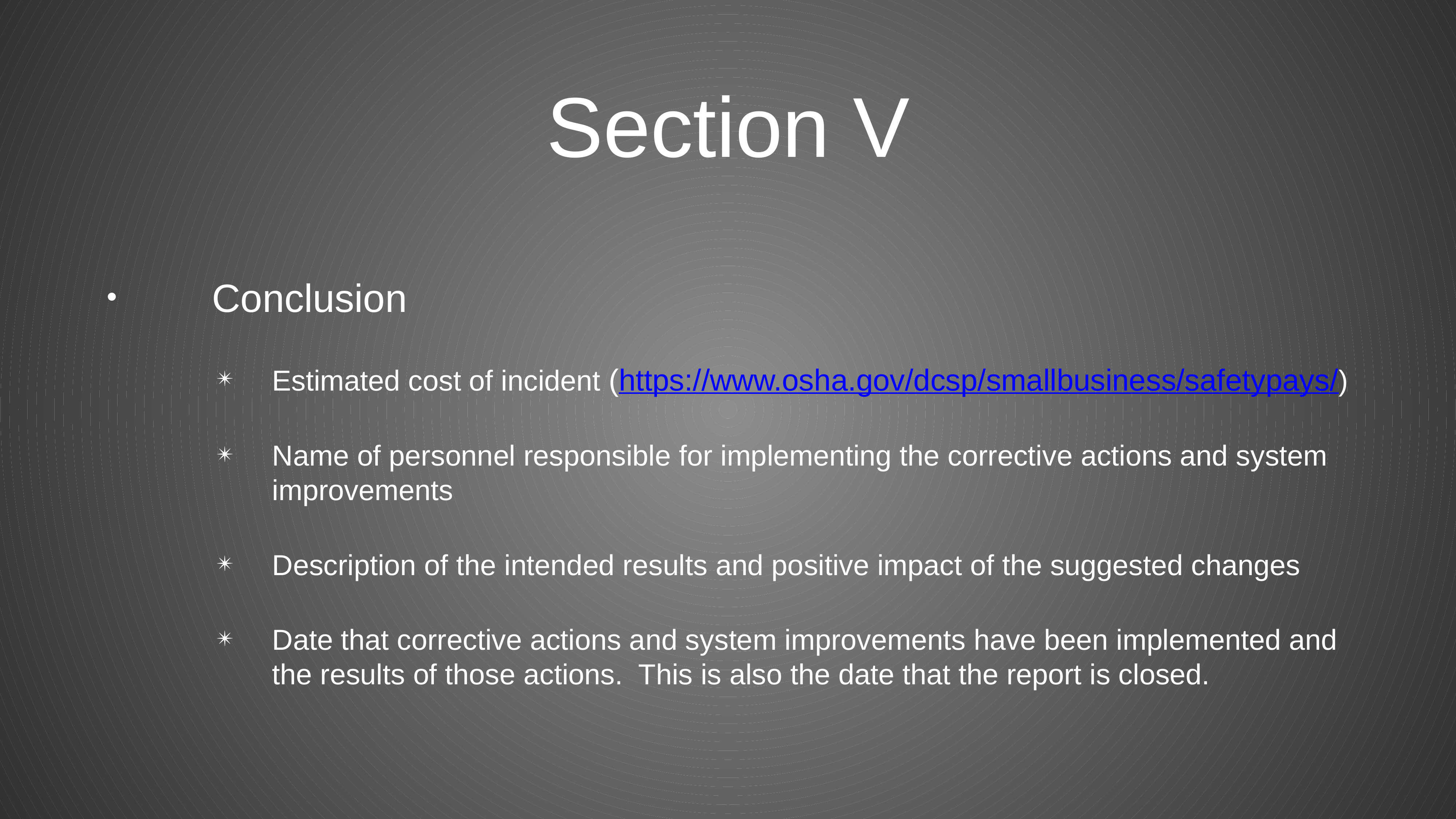

# Section V
Conclusion
Estimated cost of incident (https://www.osha.gov/dcsp/smallbusiness/safetypays/)
Name of personnel responsible for implementing the corrective actions and system improvements
Description of the intended results and positive impact of the suggested changes
Date that corrective actions and system improvements have been implemented and the results of those actions.  This is also the date that the report is closed.